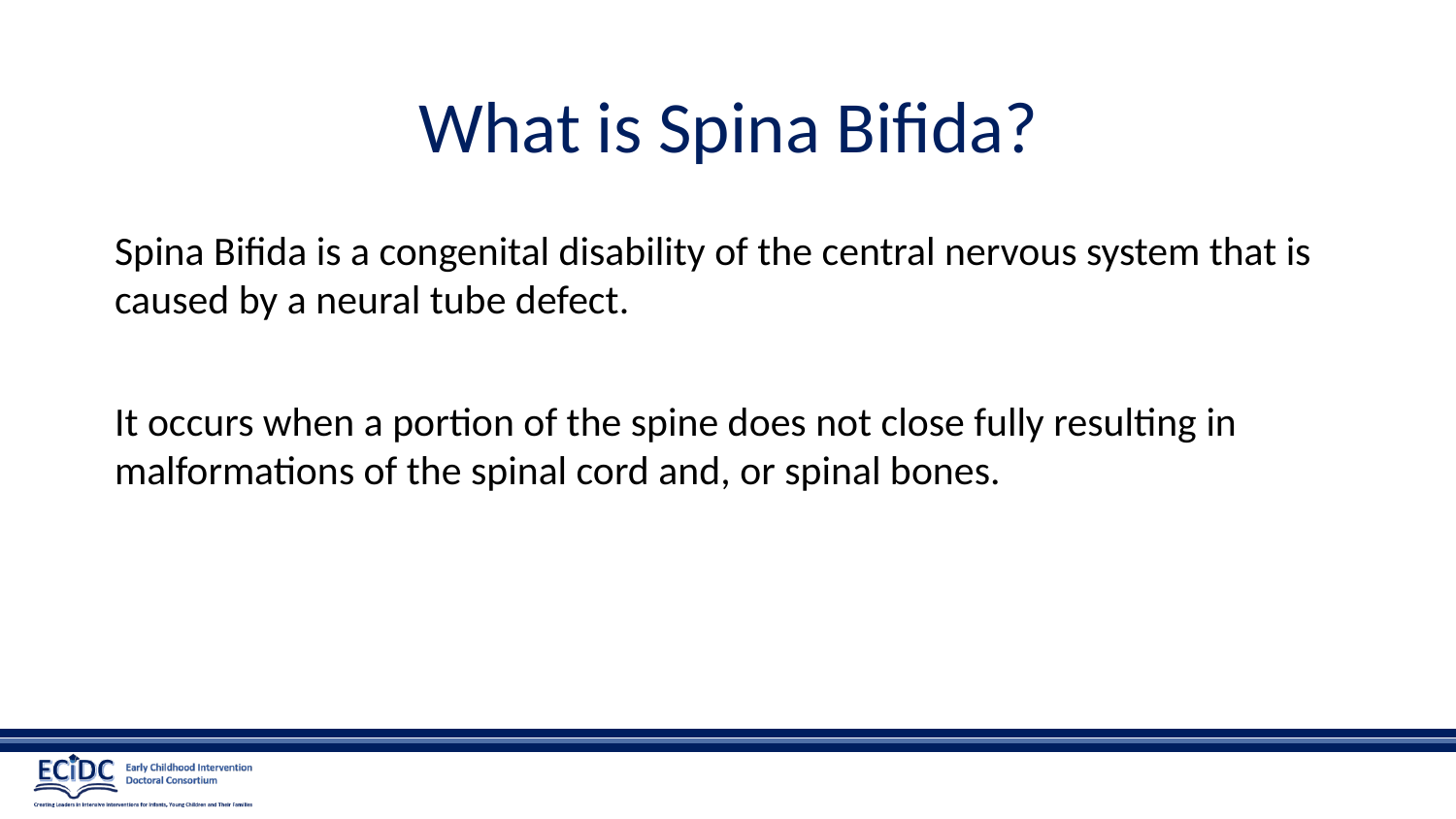

# What is Spina Bifida?
Spina Bifida is a congenital disability of the central nervous system that is caused by a neural tube defect.

It occurs when a portion of the spine does not close fully resulting in malformations of the spinal cord and, or spinal bones.